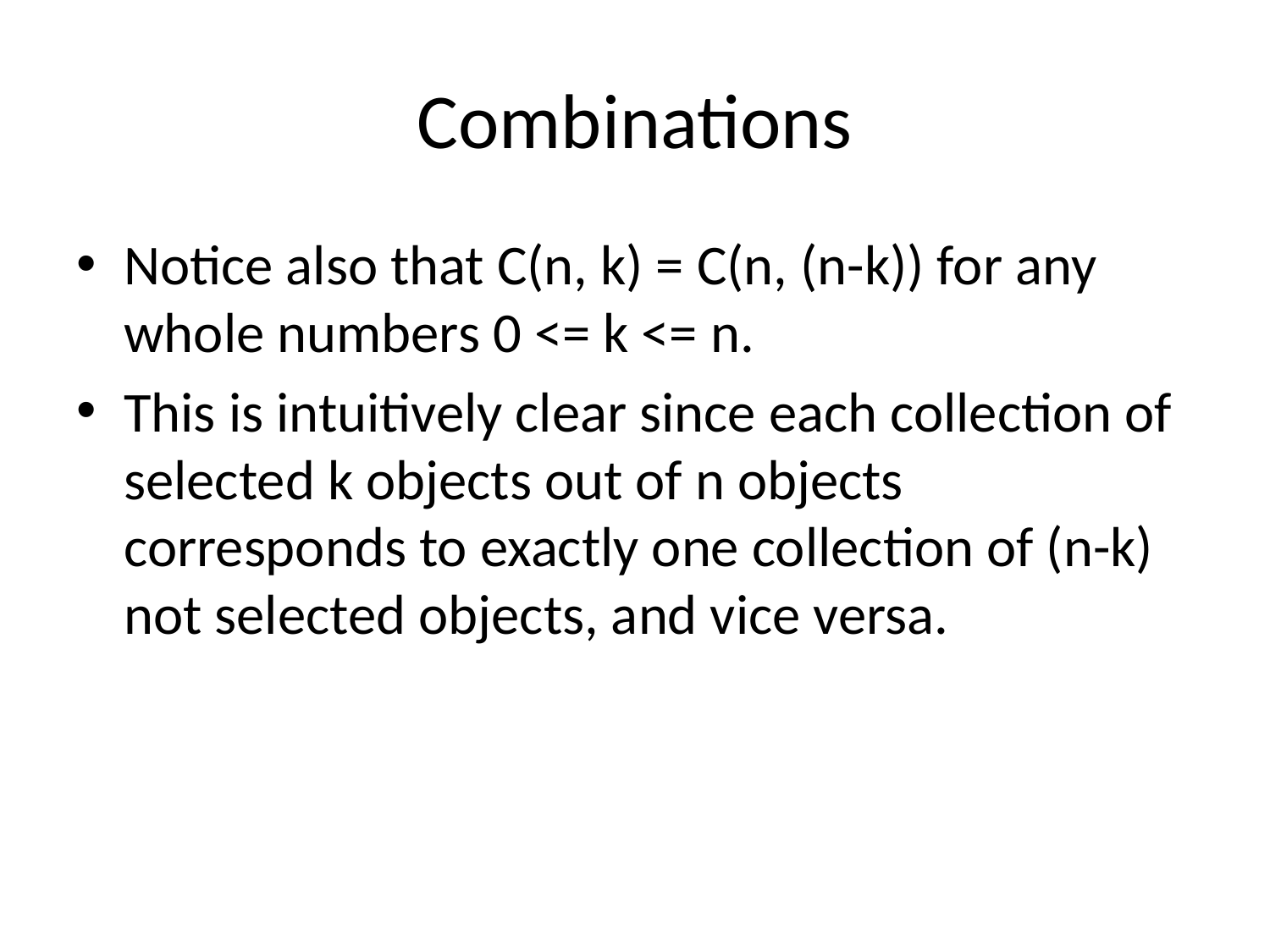

# Combinations
Notice also that C(n, k) = C(n, (n-k)) for any whole numbers 0 <= k <= n.
This is intuitively clear since each collection of selected k objects out of n objects corresponds to exactly one collection of (n-k) not selected objects, and vice versa.